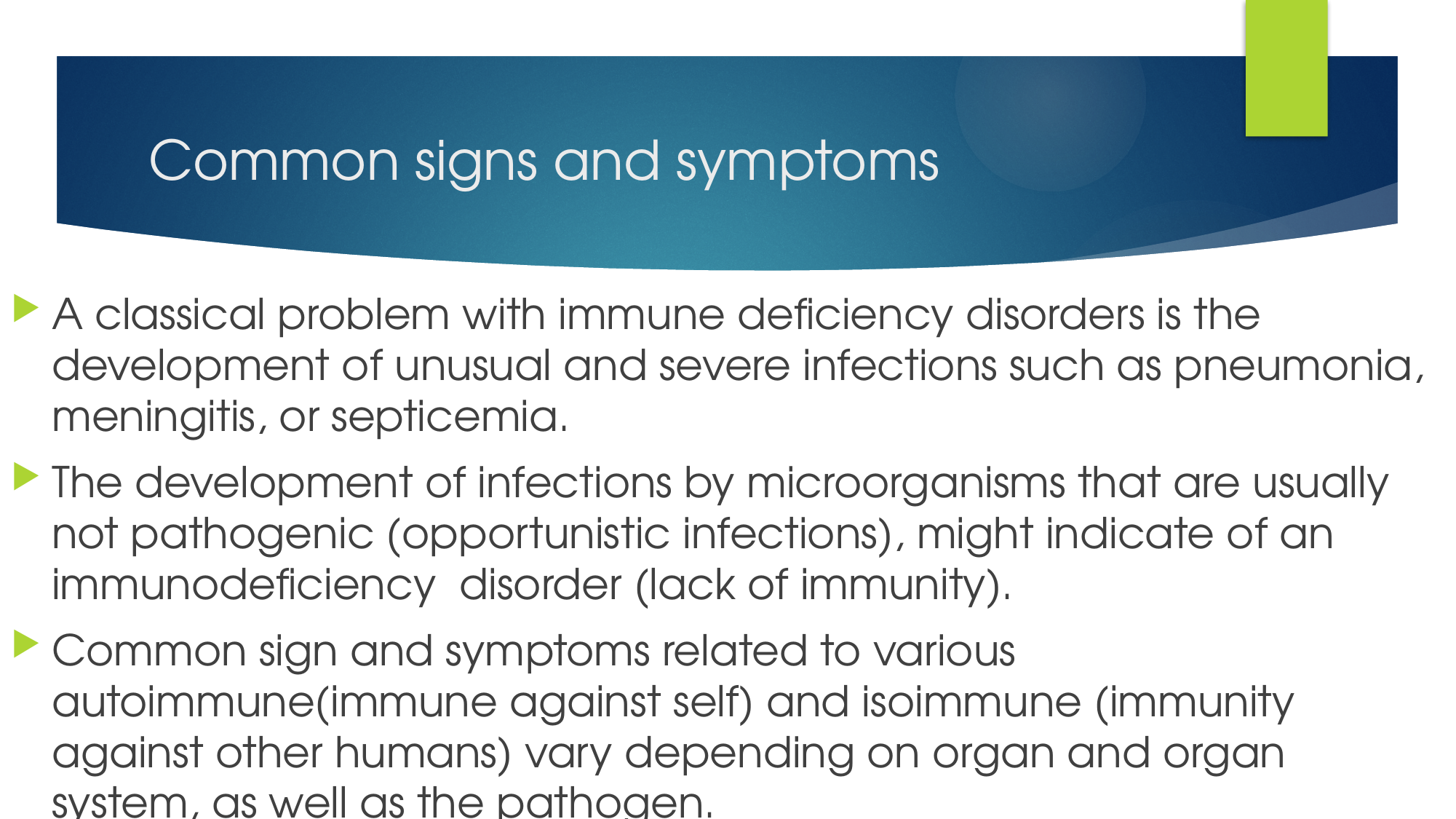

# Common signs and symptoms
A classical problem with immune deficiency disorders is the development of unusual and severe infections such as pneumonia, meningitis, or septicemia.
The development of infections by microorganisms that are usually not pathogenic (opportunistic infections), might indicate of an immunodeficiency  disorder (lack of immunity).
Common sign and symptoms related to various autoimmune(immune against self) and isoimmune (immunity against other humans) vary depending on organ and organ system, as well as the pathogen.